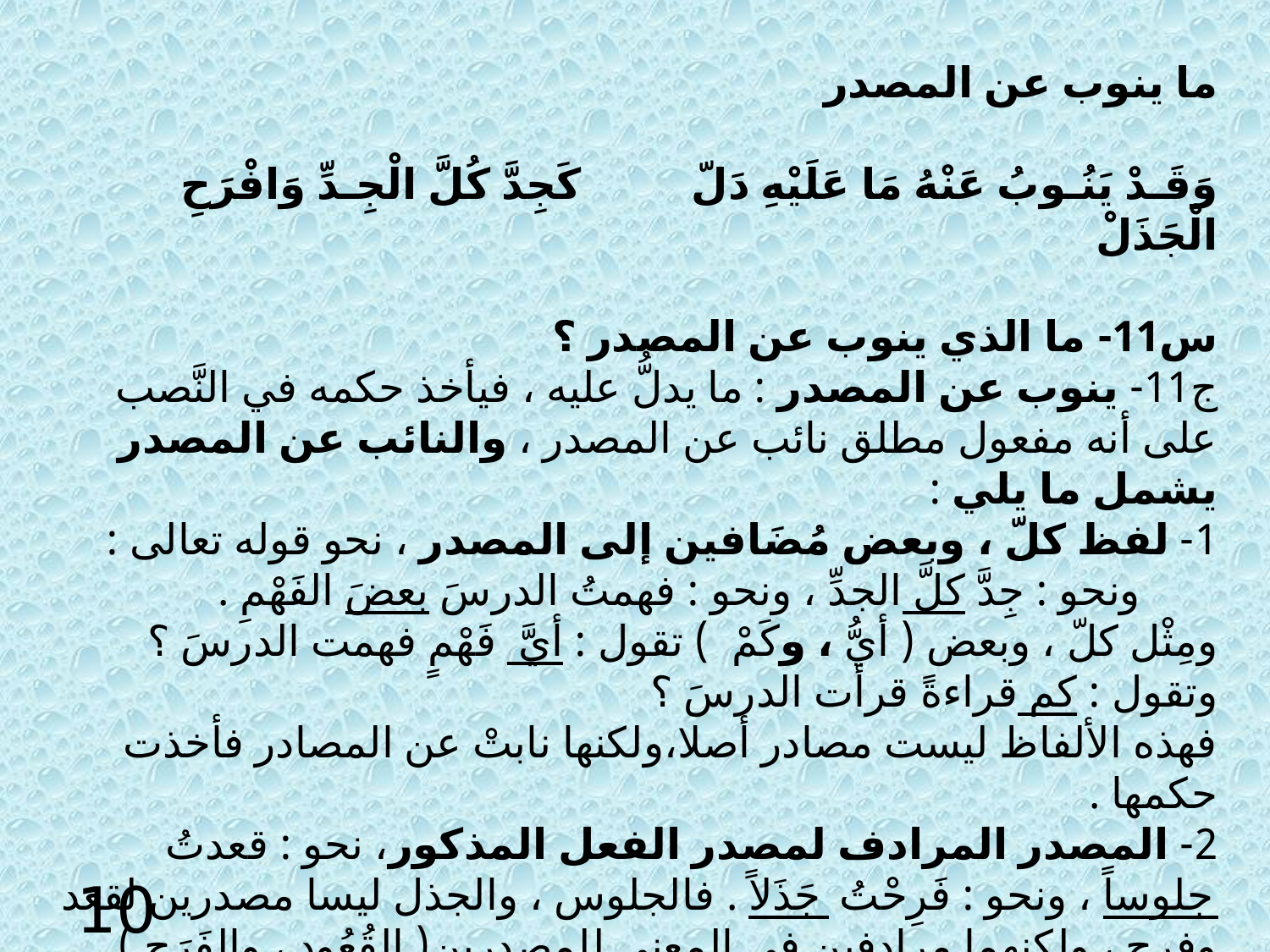

ما ينوب عن المصدر

وَقَـدْ يَنُـوبُ عَنْهُ مَا عَلَيْهِ دَلّ          كَجِدَّ كُلَّ الْجِـدِّ وَافْرَحِ الْجَذَلْ

س11- ما الذي ينوب عن المصدر ؟
ج11- ينوب عن المصدر : ما يدلُّ عليه ، فيأخذ حكمه في النَّصب على أنه مفعول مطلق نائب عن المصدر ، والنائب عن المصدر يشمل ما يلي :
1- لفظ كلّ ، وبعض مُضَافين إلى المصدر ، نحو قوله تعالى :            ونحو : جِدَّ كلَّ الجدِّ ، ونحو : فهمتُ الدرسَ بعضَ الفَهْمِ .
ومِثْل كلّ ، وبعض ( أيُّ ، وكَمْ  ) تقول : أيَّ  فَهْمٍ فهمت الدرسَ ؟ وتقول : كم قراءةً قرأت الدرسَ ؟
فهذه الألفاظ ليست مصادر أصلا،ولكنها نابتْ عن المصادر فأخذت حكمها .
2- المصدر المرادف لمصدر الفعل المذكور، نحو : قعدتُ جلوساً ، ونحو : فَرِحْتُ جَذَلاً . فالجلوس ، والجذل ليسا مصدرين لقعد وفرح ، ولكنهما مرادفين في المعنى للمصدرين( القُعُود ، والفَرَح ) .

10